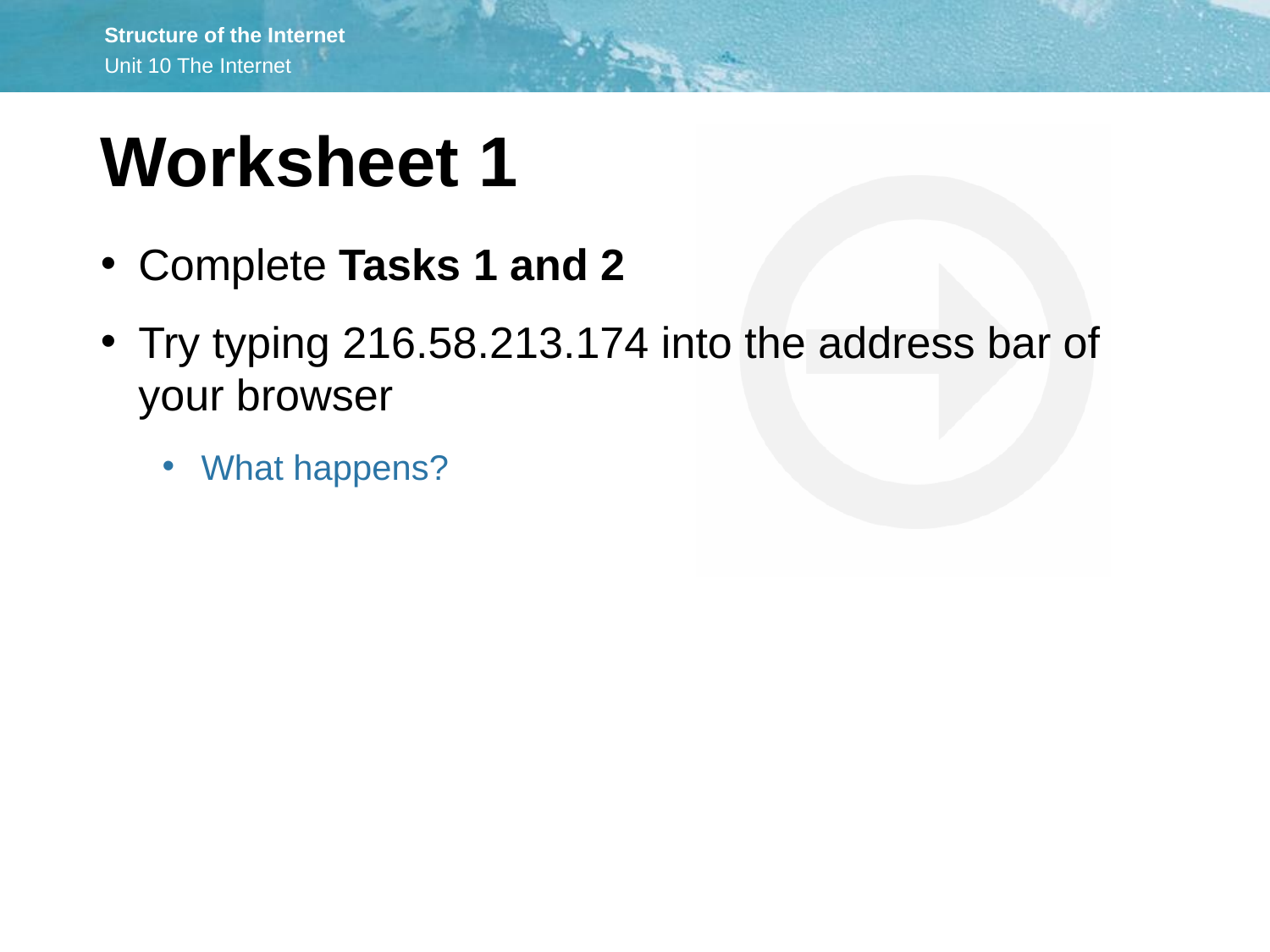

Worksheet 1
Complete Tasks 1 and 2
Try typing 216.58.213.174 into the address bar of your browser
What happens?